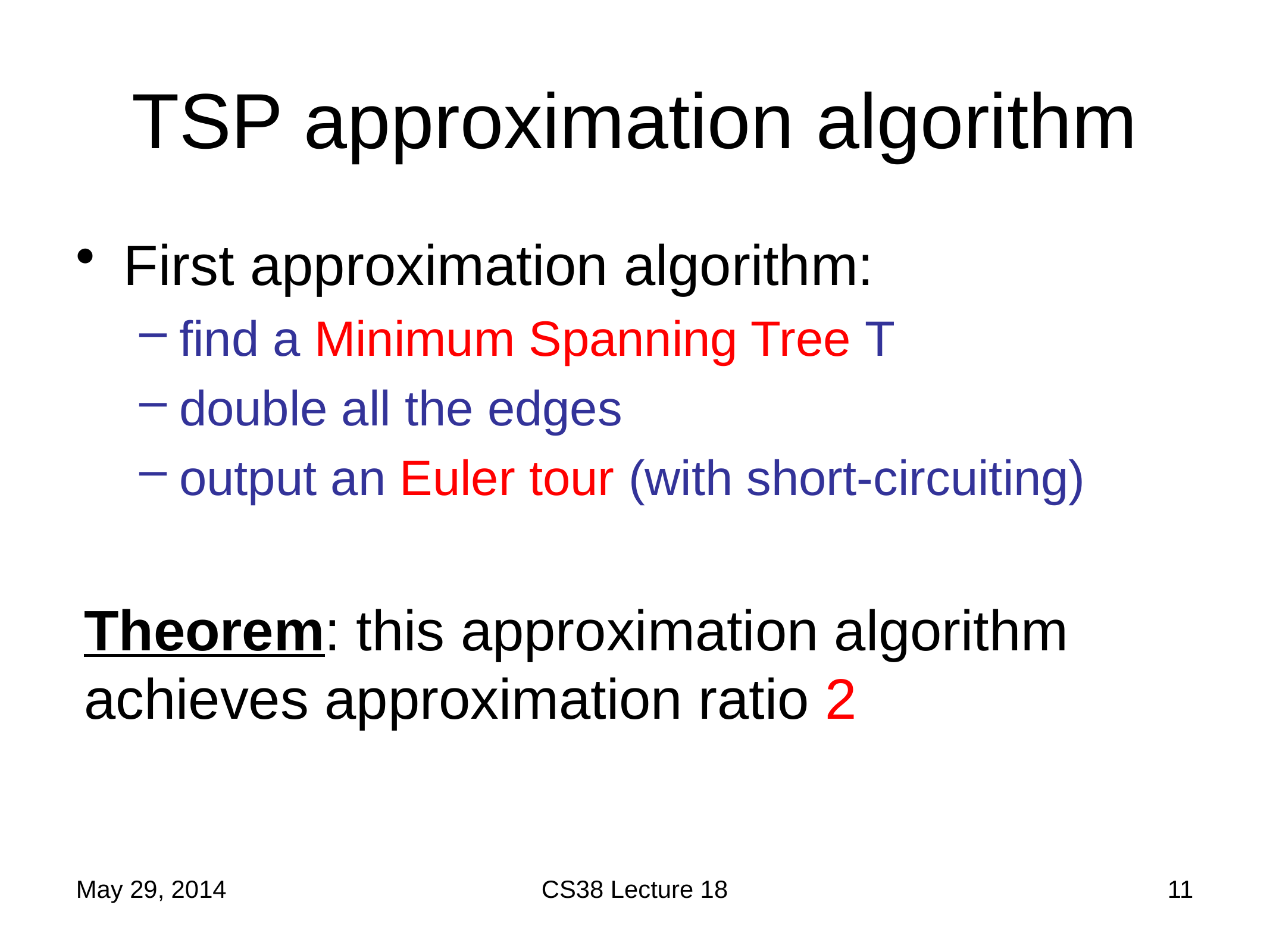

# TSP approximation algorithm
First approximation algorithm:
find a Minimum Spanning Tree T
double all the edges
output an Euler tour (with short-circuiting)

Theorem: this approximation algorithm achieves approximation ratio 2

May 29, 2014
CS38 Lecture 18
11